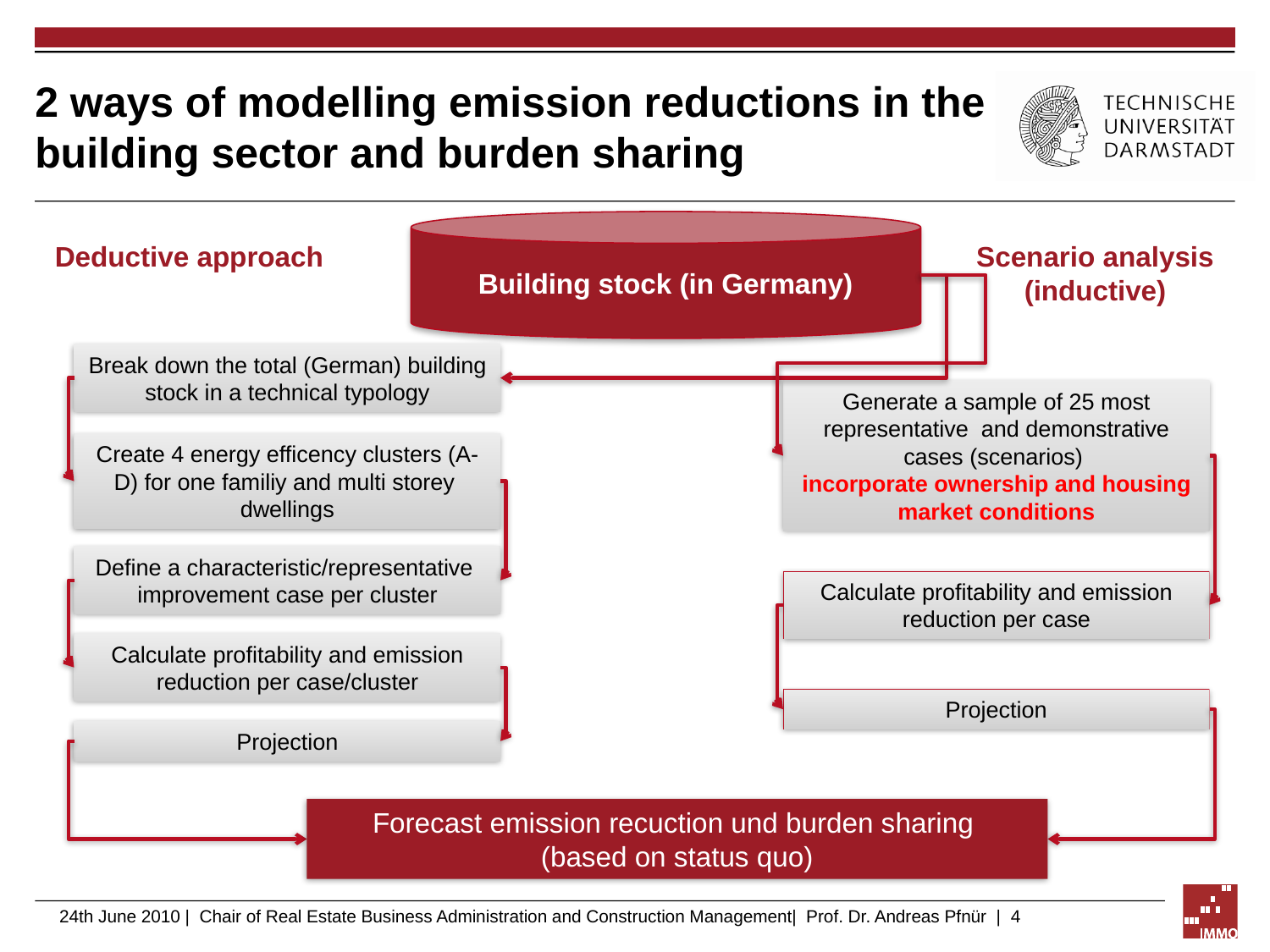

# 2 ways of modelling emission reductions in the building sector and burden sharing
Building stock (in Germany)
Deductive approach
Scenario analysis (inductive)
Break down the total (German) building stock in a technical typology
Generate a sample of 25 most representative  and demonstrative cases (scenarios)
incorporate ownership and housing market conditions
Create 4 energy efficency clusters (A-D) for one familiy and multi storey  dwellings
Define a characteristic/representative  improvement case per cluster
Calculate profitability and emission reduction per case
Calculate profitability and emission reduction per case/cluster
Projection
Projection
Forecast emission recuction und burden sharing
(based on status quo)
24th June 2010 |  Chair of Real Estate Business Administration and Construction Management|  Prof. Dr. Andreas Pfnür  |  4